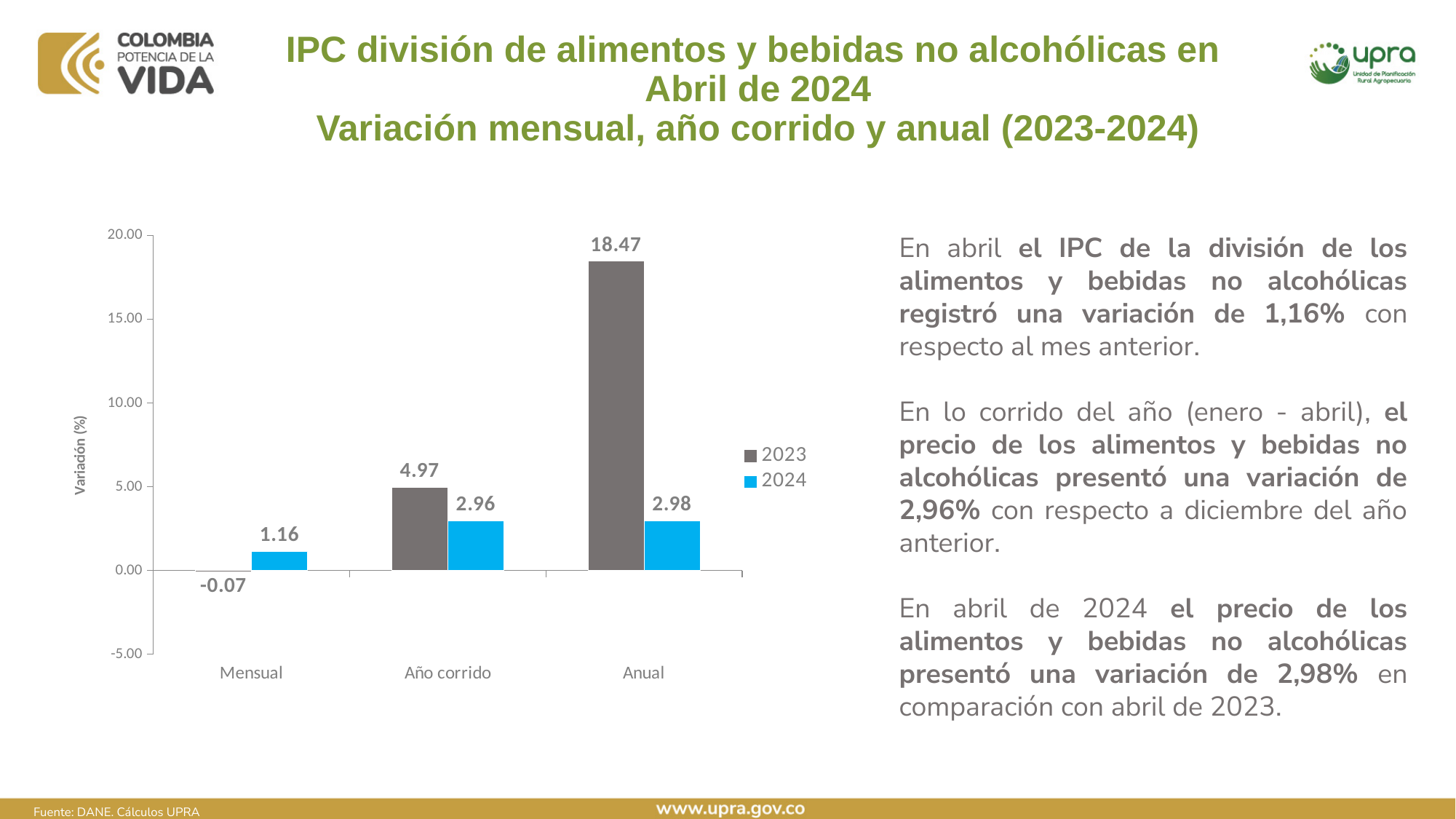

# IPC división de alimentos y bebidas no alcohólicas en Abril de 2024 Variación mensual, año corrido y anual (2023-2024)

En abril el IPC de la división de los alimentos y bebidas no alcohólicas registró una variación de 1,16% con respecto al mes anterior.

En lo corrido del año (enero - abril), el precio de los alimentos y bebidas no alcohólicas presentó una variación de 2,96% con respecto a diciembre del año anterior.

En abril de 2024 el precio de los alimentos y bebidas no alcohólicas presentó una variación de 2,98% en comparación con abril de 2023.

### Chart

| Category | 2023 | 2024 |
|---|---|---|
| Mensual | -0.07 | 1.16 |
| Año corrido | 4.97 | 2.96 |
| Anual | 18.47 | 2.98 |
Fuente: DANE. Cálculos UPRA